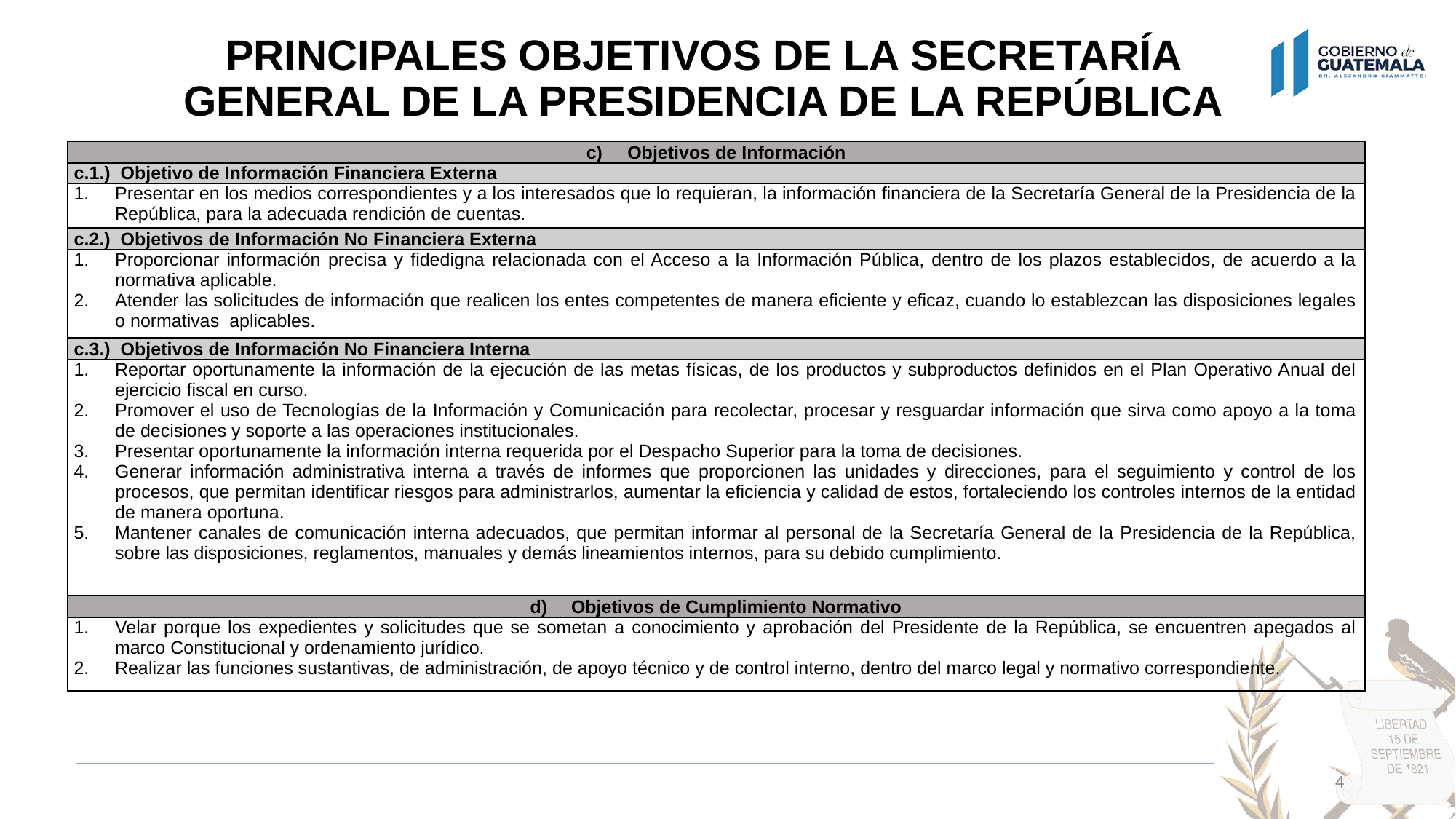

# PRINCIPALES OBJETIVOS DE LA SECRETARÍA GENERAL DE LA PRESIDENCIA DE LA REPÚBLICA
| Objetivos de Información |
| --- |
| c.1.) Objetivo de Información Financiera Externa |
| Presentar en los medios correspondientes y a los interesados que lo requieran, la información financiera de la Secretaría General de la Presidencia de la República, para la adecuada rendición de cuentas. |
| c.2.) Objetivos de Información No Financiera Externa |
| Proporcionar información precisa y fidedigna relacionada con el Acceso a la Información Pública, dentro de los plazos establecidos, de acuerdo a la normativa aplicable. Atender las solicitudes de información que realicen los entes competentes de manera eficiente y eficaz, cuando lo establezcan las disposiciones legales o normativas aplicables. |
| c.3.) Objetivos de Información No Financiera Interna |
| Reportar oportunamente la información de la ejecución de las metas físicas, de los productos y subproductos definidos en el Plan Operativo Anual del ejercicio fiscal en curso. Promover el uso de Tecnologías de la Información y Comunicación para recolectar, procesar y resguardar información que sirva como apoyo a la toma de decisiones y soporte a las operaciones institucionales. Presentar oportunamente la información interna requerida por el Despacho Superior para la toma de decisiones. Generar información administrativa interna a través de informes que proporcionen las unidades y direcciones, para el seguimiento y control de los procesos, que permitan identificar riesgos para administrarlos, aumentar la eficiencia y calidad de estos, fortaleciendo los controles internos de la entidad de manera oportuna. Mantener canales de comunicación interna adecuados, que permitan informar al personal de la Secretaría General de la Presidencia de la República, sobre las disposiciones, reglamentos, manuales y demás lineamientos internos, para su debido cumplimiento. |
| Objetivos de Cumplimiento Normativo |
| Velar porque los expedientes y solicitudes que se sometan a conocimiento y aprobación del Presidente de la República, se encuentren apegados al marco Constitucional y ordenamiento jurídico. Realizar las funciones sustantivas, de administración, de apoyo técnico y de control interno, dentro del marco legal y normativo correspondiente. |
4